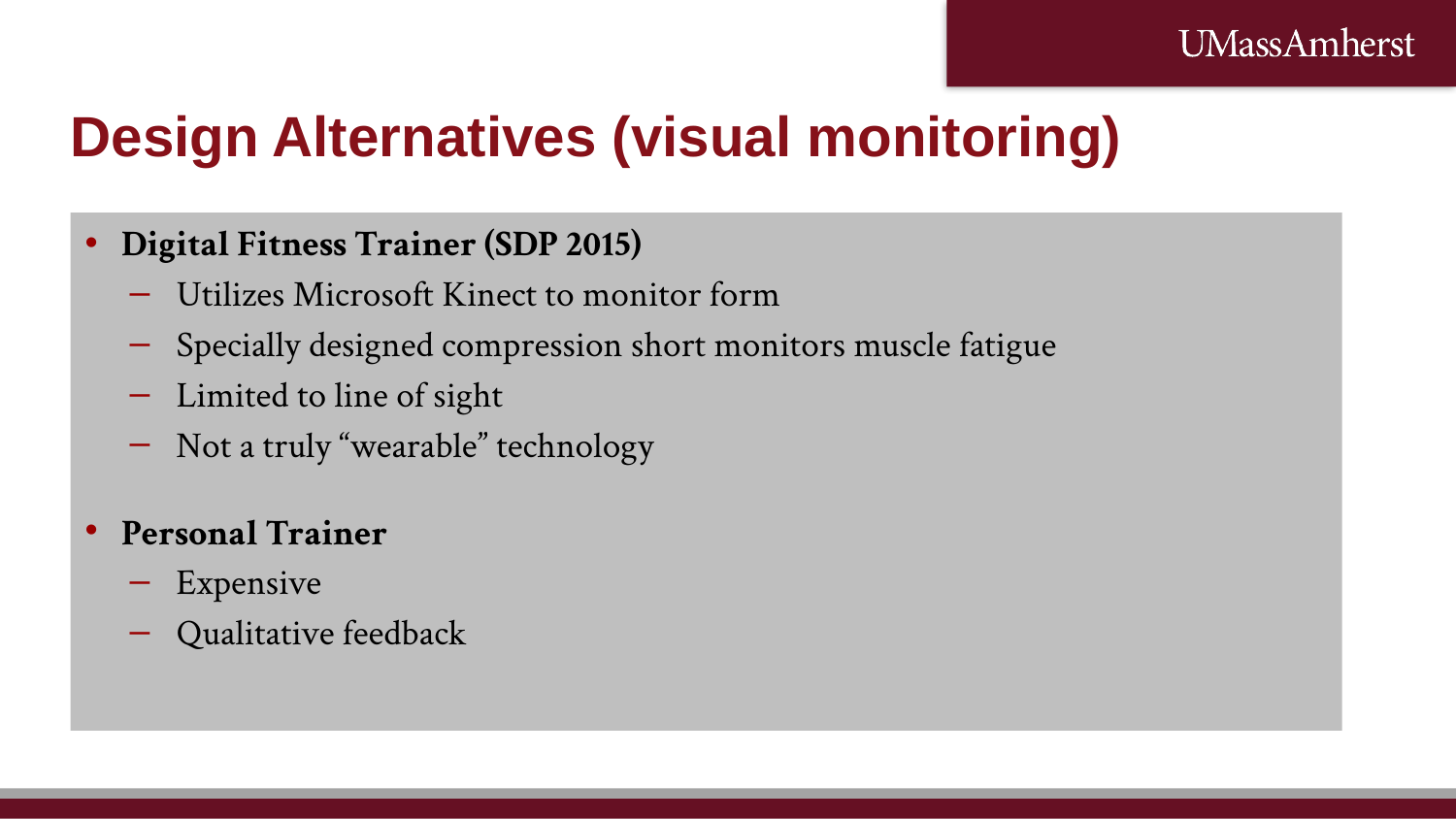

# Design Alternatives (visual monitoring)
Digital Fitness Trainer (SDP 2015)
Utilizes Microsoft Kinect to monitor form
Specially designed compression short monitors muscle fatigue
Limited to line of sight
Not a truly “wearable” technology

Personal Trainer
Expensive
Qualitative feedback